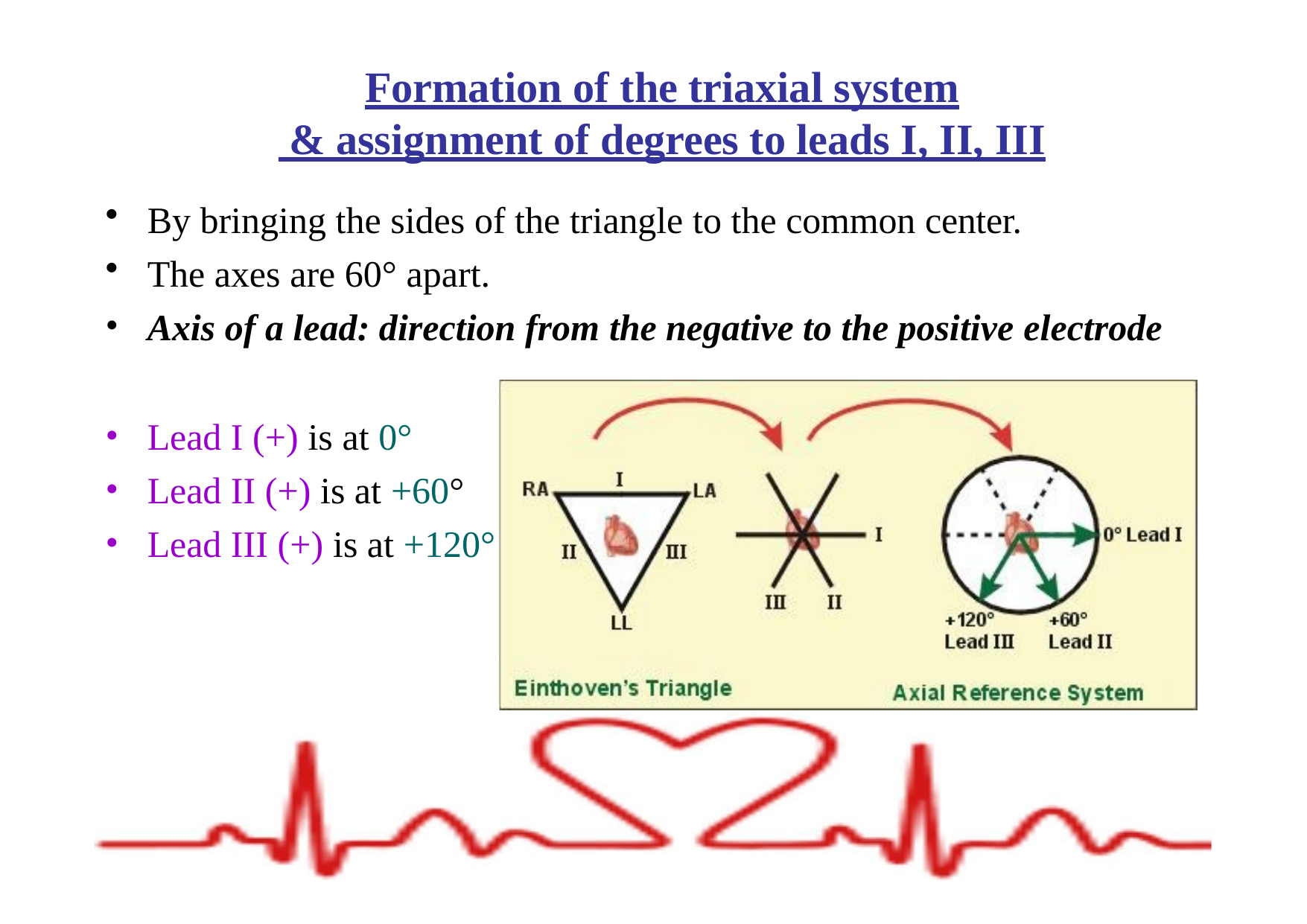

# Formation of the triaxial system
 & assignment of degrees to leads I, II, III
By bringing the sides of the triangle to the common center.
The axes are 60° apart.
Axis of a lead: direction from the negative to the positive electrode

Lead I (+) is at 0°
Lead II (+) is at +60°
Lead III (+) is at +120°